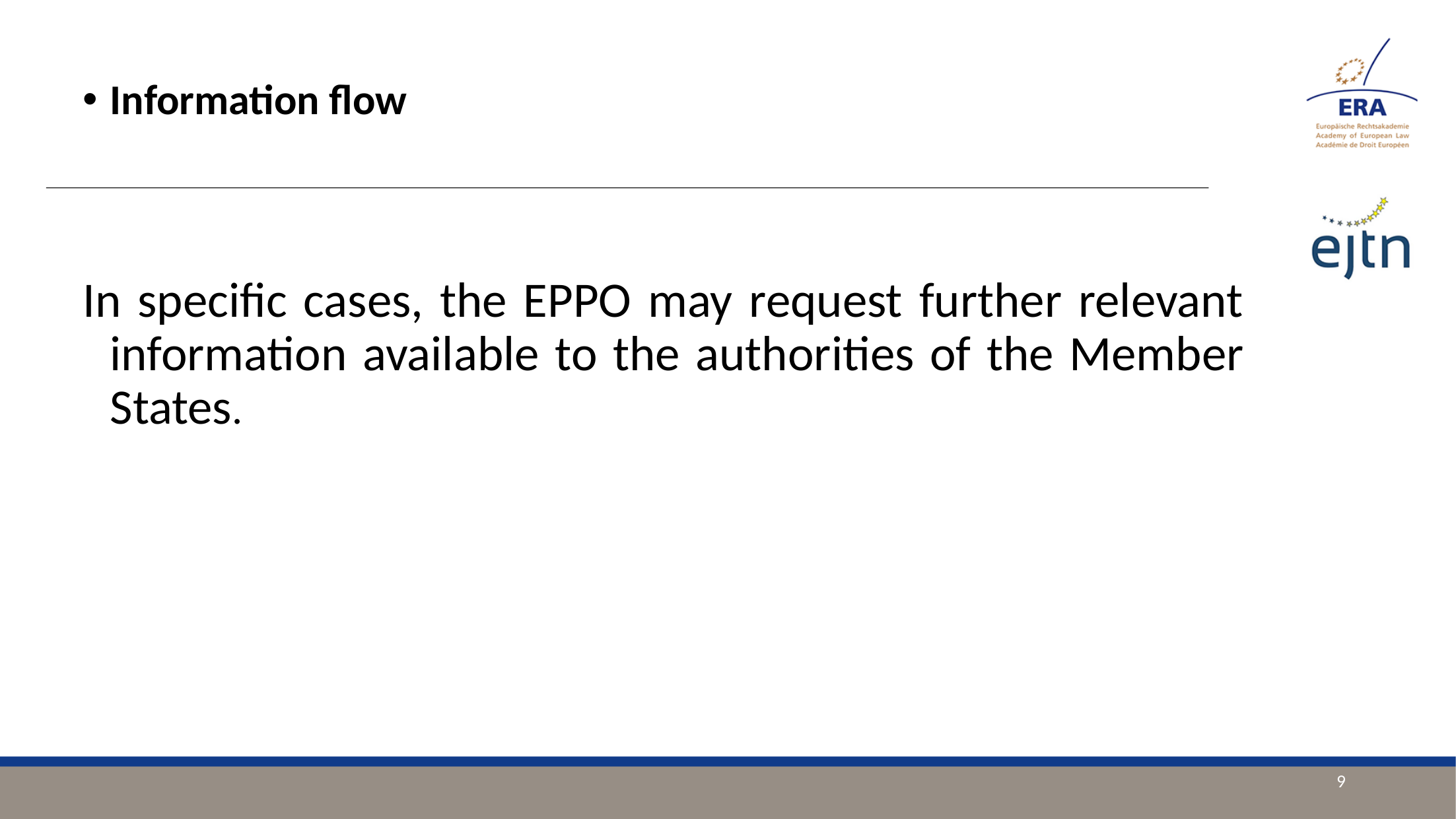

Information flow
In specific cases, the EPPO may request further relevant information available to the authorities of the Member States.
9